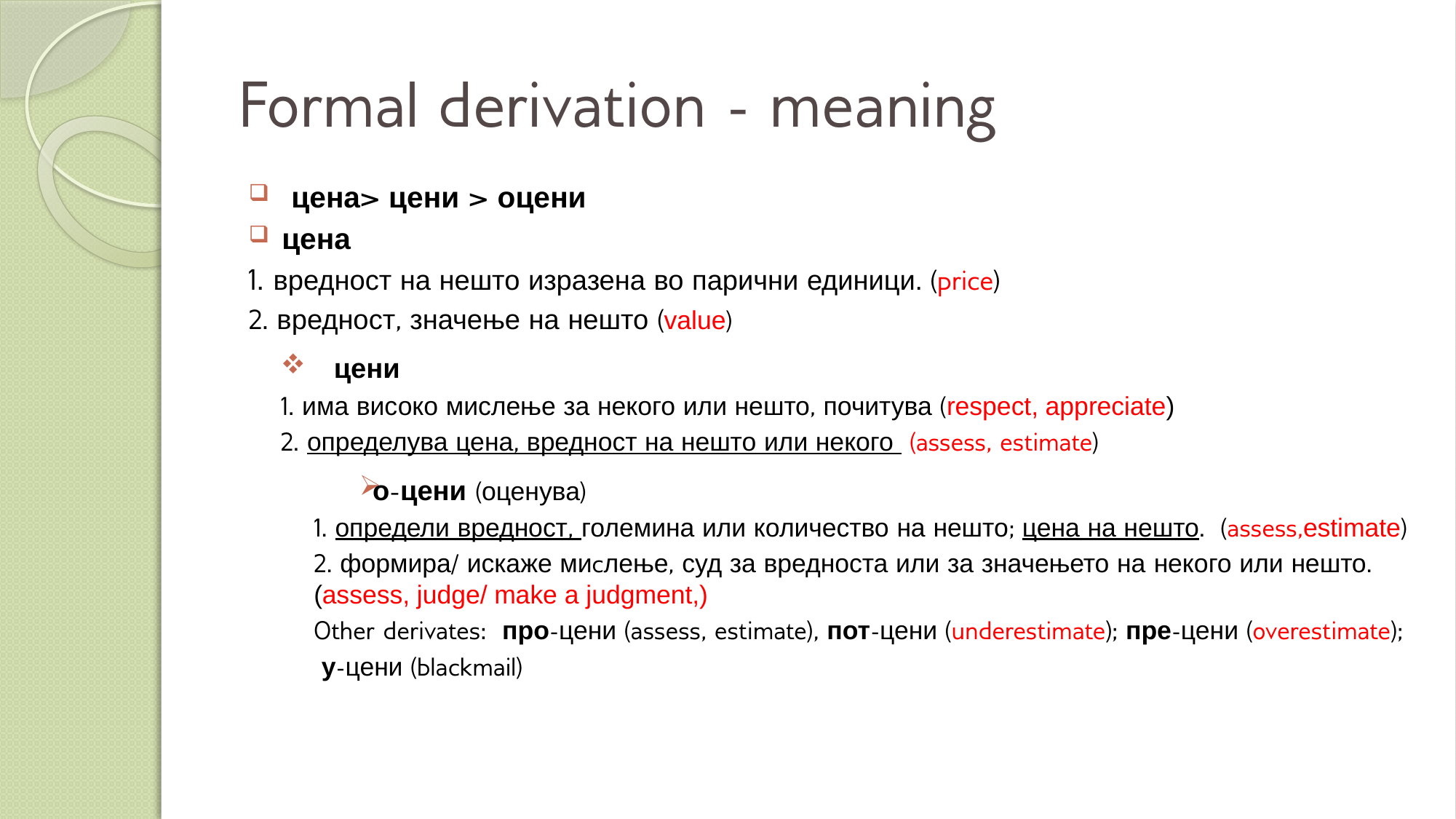

# Formal derivation - meaning
 цена> цени > оцени
цена
1. вредност на нешто изразена во парични единици. (price)
2. вредност, значење на нешто (value)
цени
1. има високо мислење за некого или нешто, почитува (respect, appreciate)
2. определува цена, вредност на нешто или некого  (assess, estimate)
о-цени (оценува)
1. определи вредност, големина или количество на нешто; цена на нешто.  (assess,estimate)
2. формира/ искаже миcлење, суд за вредноста или за значењето на некого или нешто. (assess, judge/ make a judgment,)
Other derivates:  про-цени (assess, estimate), пот-цени (underestimate); пре-цени (overestimate);
 у-цени (blackmail)